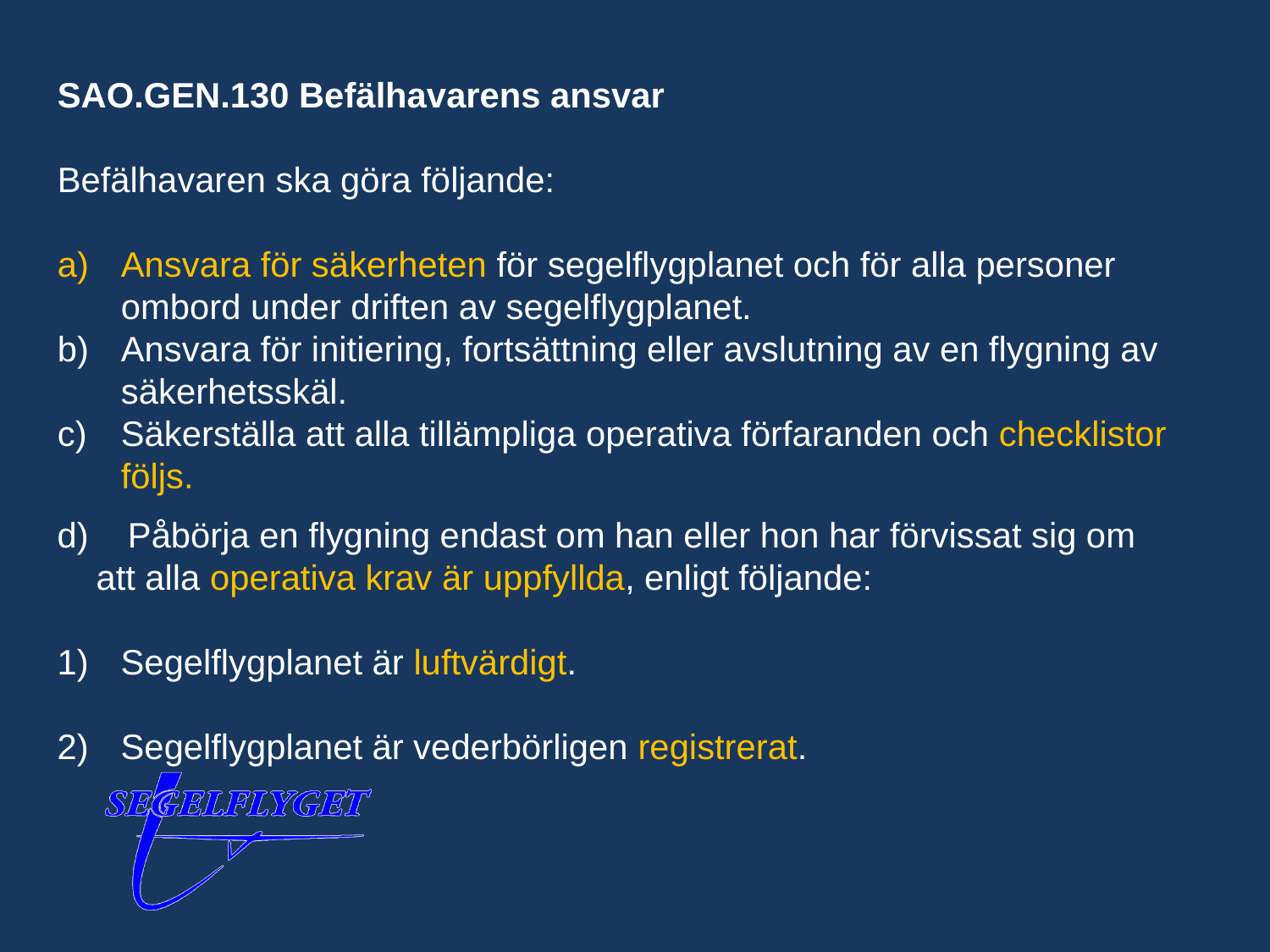

SAO.GEN.130 Befälhavarens ansvar

Befälhavaren ska göra följande:

Ansvara för säkerheten för segelflygplanet och för alla personer ombord under driften av segelflygplanet.
Ansvara för initiering, fortsättning eller avslutning av en flygning av säkerhetsskäl.
Säkerställa att alla tillämpliga operativa förfaranden och checklistor följs.
d)    Påbörja en flygning endast om han eller hon har förvissat sig om     att alla operativa krav är uppfyllda, enligt följande:

Segelflygplanet är luftvärdigt.

Segelflygplanet är vederbörligen registrerat.